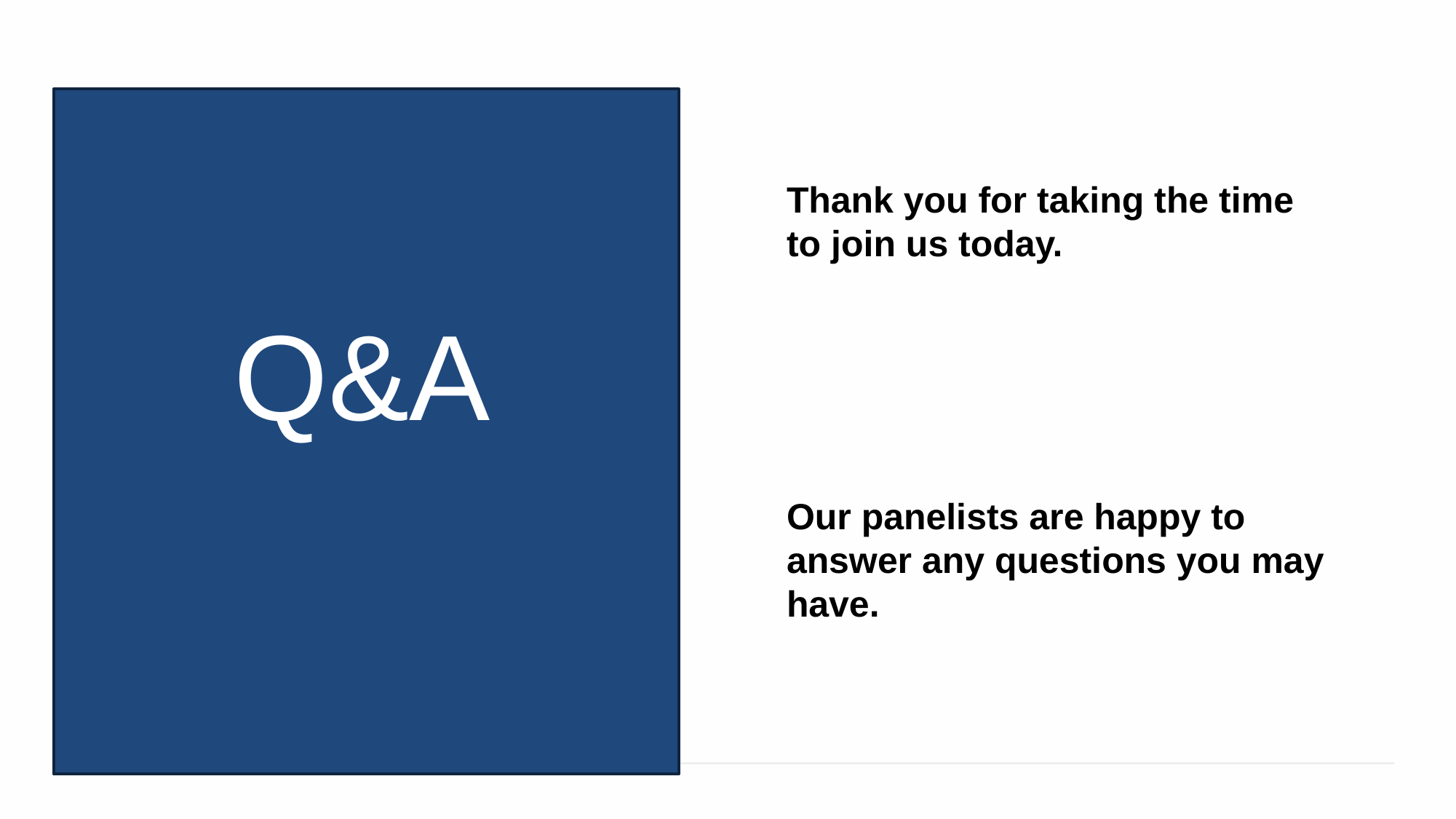

Thank you for taking the time to join us today.

Our panelists are happy to answer any questions you may have.
Q&A